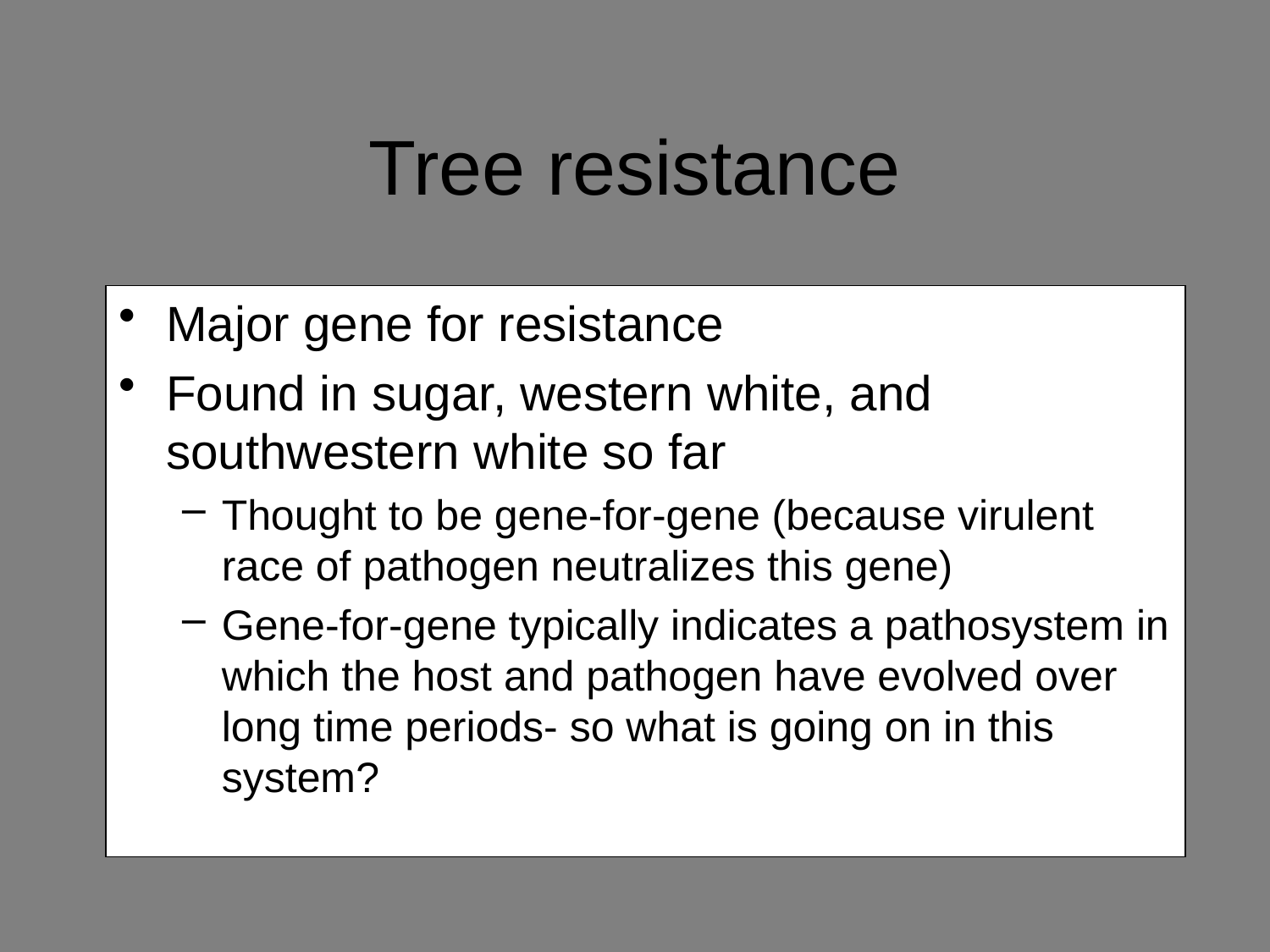

# Tree resistance
Major gene for resistance
Found in sugar, western white, and southwestern white so far
Thought to be gene-for-gene (because virulent race of pathogen neutralizes this gene)
Gene-for-gene typically indicates a pathosystem in which the host and pathogen have evolved over long time periods- so what is going on in this system?